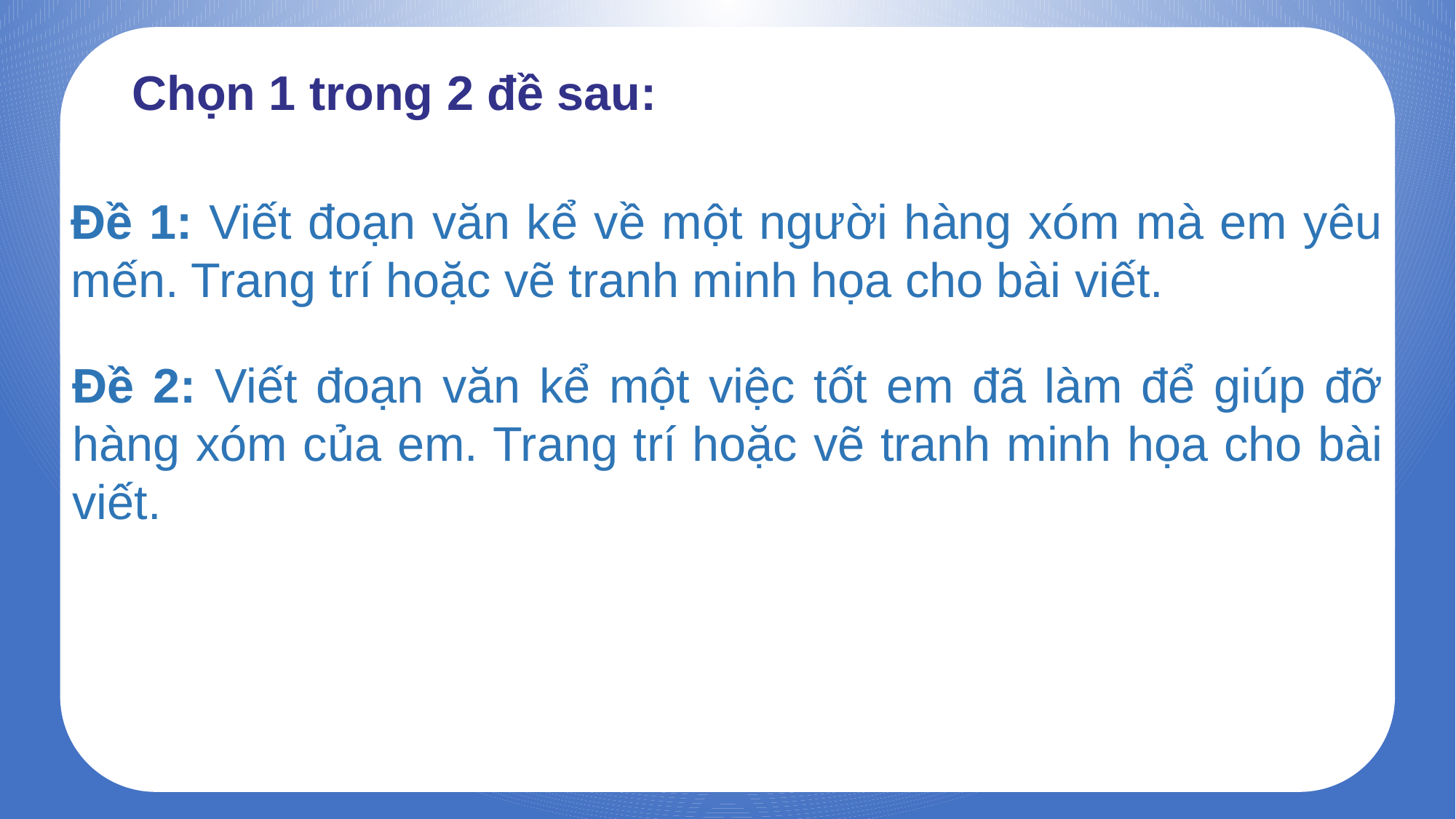

Chọn 1 trong 2 đề sau:
Đề 1: Viết đoạn văn kể về một người hàng xóm mà em yêu mến. Trang trí hoặc vẽ tranh minh họa cho bài viết.
Đề 2: Viết đoạn văn kể một việc tốt em đã làm để giúp đỡ hàng xóm của em. Trang trí hoặc vẽ tranh minh họa cho bài viết.